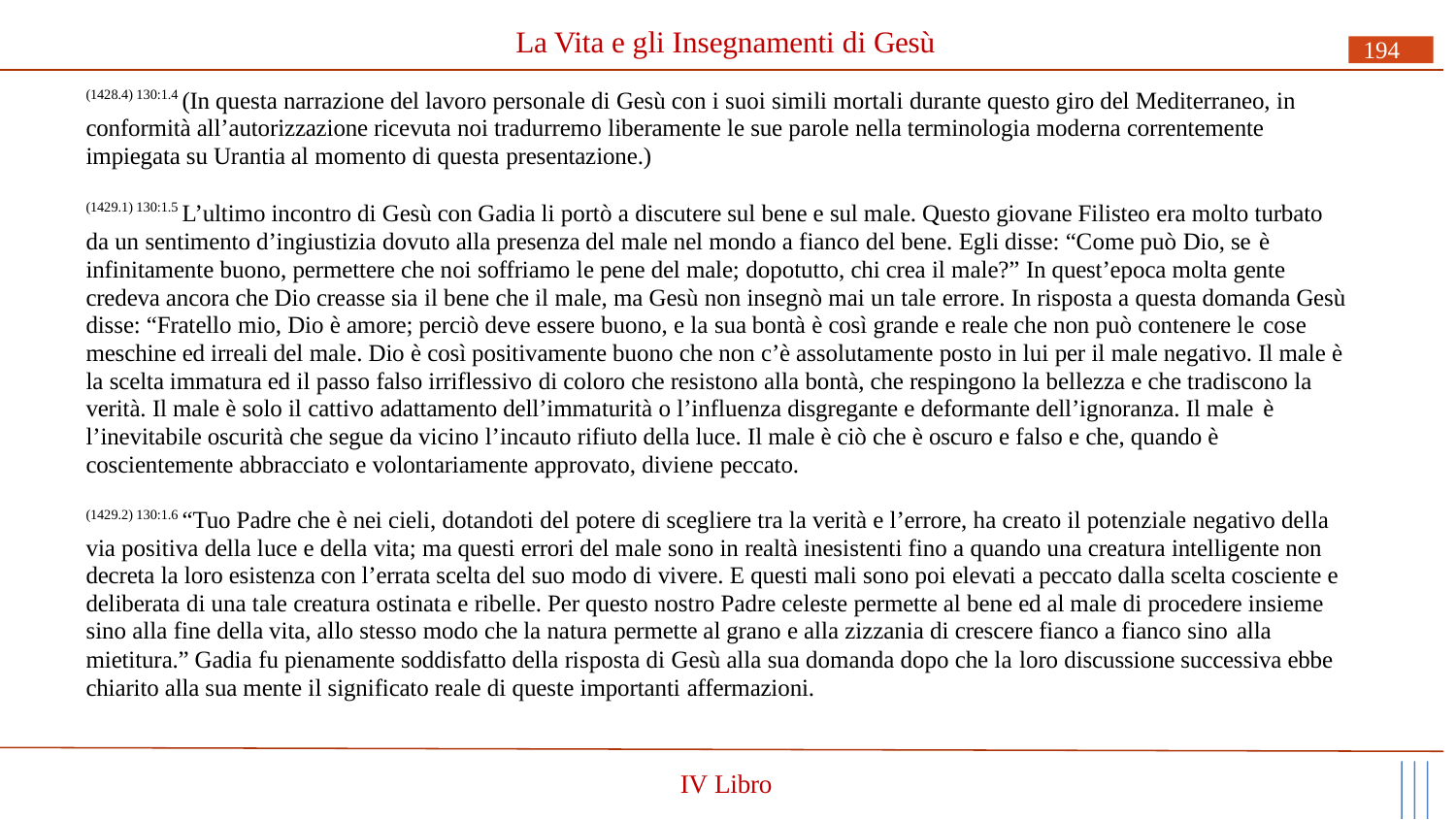

# La Vita e gli Insegnamenti di Gesù
194

(1428.4) 130:1.4 (In questa narrazione del lavoro personale di Gesù con i suoi simili mortali durante questo giro del Mediterraneo, in  conformità all’autorizzazione ricevuta noi tradurremo liberamente le sue parole nella terminologia moderna correntemente  impiegata su Urantia al momento di questa presentazione.)

(1429.1) 130:1.5 L’ultimo incontro di Gesù con Gadia li portò a discutere sul bene e sul male. Questo giovane Filisteo era molto turbato  da un sentimento d’ingiustizia dovuto alla presenza del male nel mondo a fianco del bene. Egli disse: “Come può Dio, se è
infinitamente buono, permettere che noi soffriamo le pene del male; dopotutto, chi crea il male?” In quest’epoca molta gente  credeva ancora che Dio creasse sia il bene che il male, ma Gesù non insegnò mai un tale errore. In risposta a questa domanda Gesù  disse: “Fratello mio, Dio è amore; perciò deve essere buono, e la sua bontà è così grande e reale che non può contenere le cose
meschine ed irreali del male. Dio è così positivamente buono che non c’è assolutamente posto in lui per il male negativo. Il male è  la scelta immatura ed il passo falso irriflessivo di coloro che resistono alla bontà, che respingono la bellezza e che tradiscono la  verità. Il male è solo il cattivo adattamento dell’immaturità o l’influenza disgregante e deformante dell’ignoranza. Il male è
l’inevitabile oscurità che segue da vicino l’incauto rifiuto della luce. Il male è ciò che è oscuro e falso e che, quando è  coscientemente abbracciato e volontariamente approvato, diviene peccato.

(1429.2) 130:1.6 “Tuo Padre che è nei cieli, dotandoti del potere di scegliere tra la verità e l’errore, ha creato il potenziale negativo della  via positiva della luce e della vita; ma questi errori del male sono in realtà inesistenti fino a quando una creatura intelligente non  decreta la loro esistenza con l’errata scelta del suo modo di vivere. E questi mali sono poi elevati a peccato dalla scelta cosciente e  deliberata di una tale creatura ostinata e ribelle. Per questo nostro Padre celeste permette al bene ed al male di procedere insieme  sino alla fine della vita, allo stesso modo che la natura permette al grano e alla zizzania di crescere fianco a fianco sino alla
mietitura.” Gadia fu pienamente soddisfatto della risposta di Gesù alla sua domanda dopo che la loro discussione successiva ebbe  chiarito alla sua mente il significato reale di queste importanti affermazioni.

IV Libro